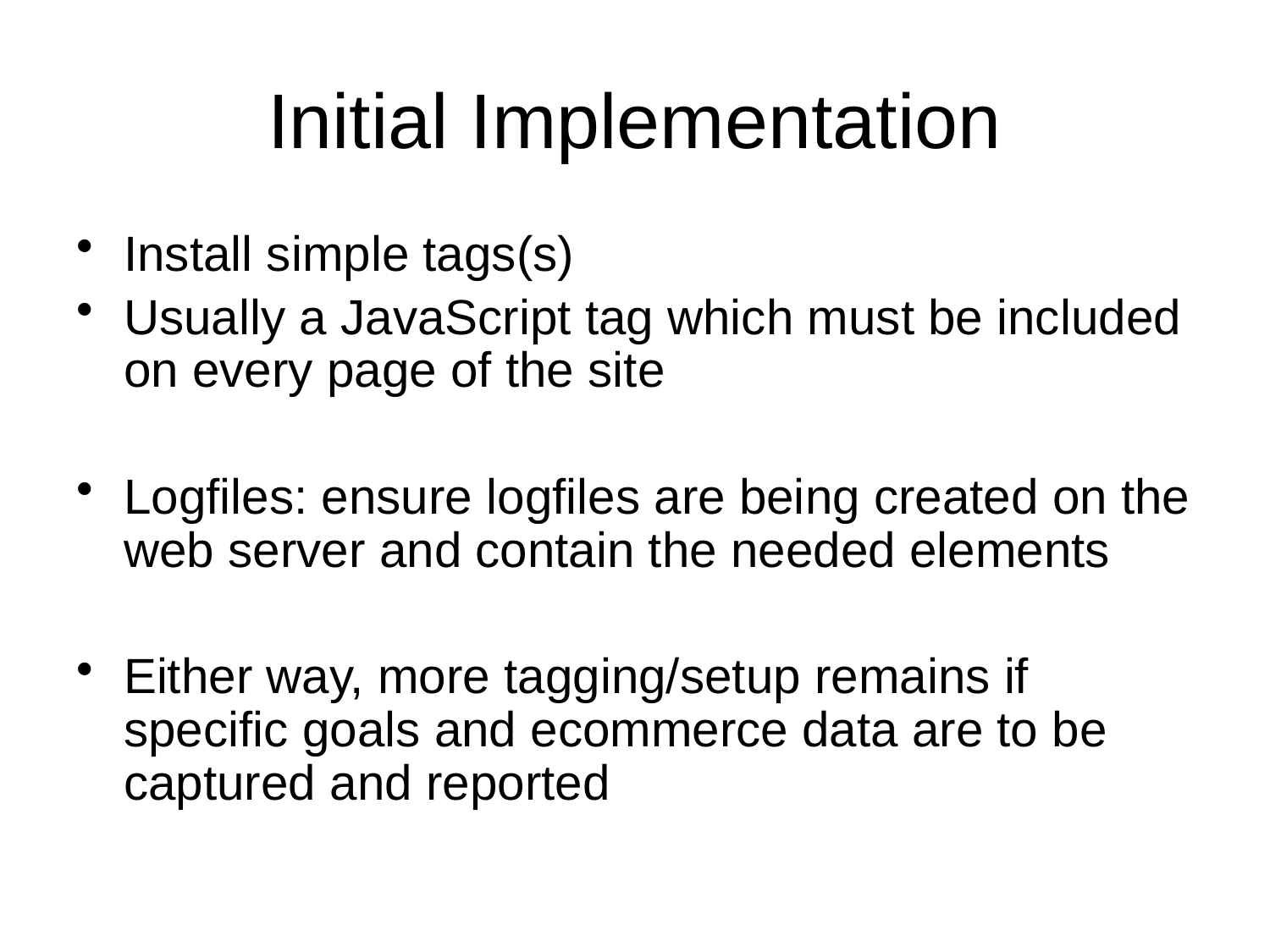

# Initial Implementation
Install simple tags(s)
Usually a JavaScript tag which must be included on every page of the site

Logfiles: ensure logfiles are being created on the web server and contain the needed elements

Either way, more tagging/setup remains if specific goals and ecommerce data are to be captured and reported